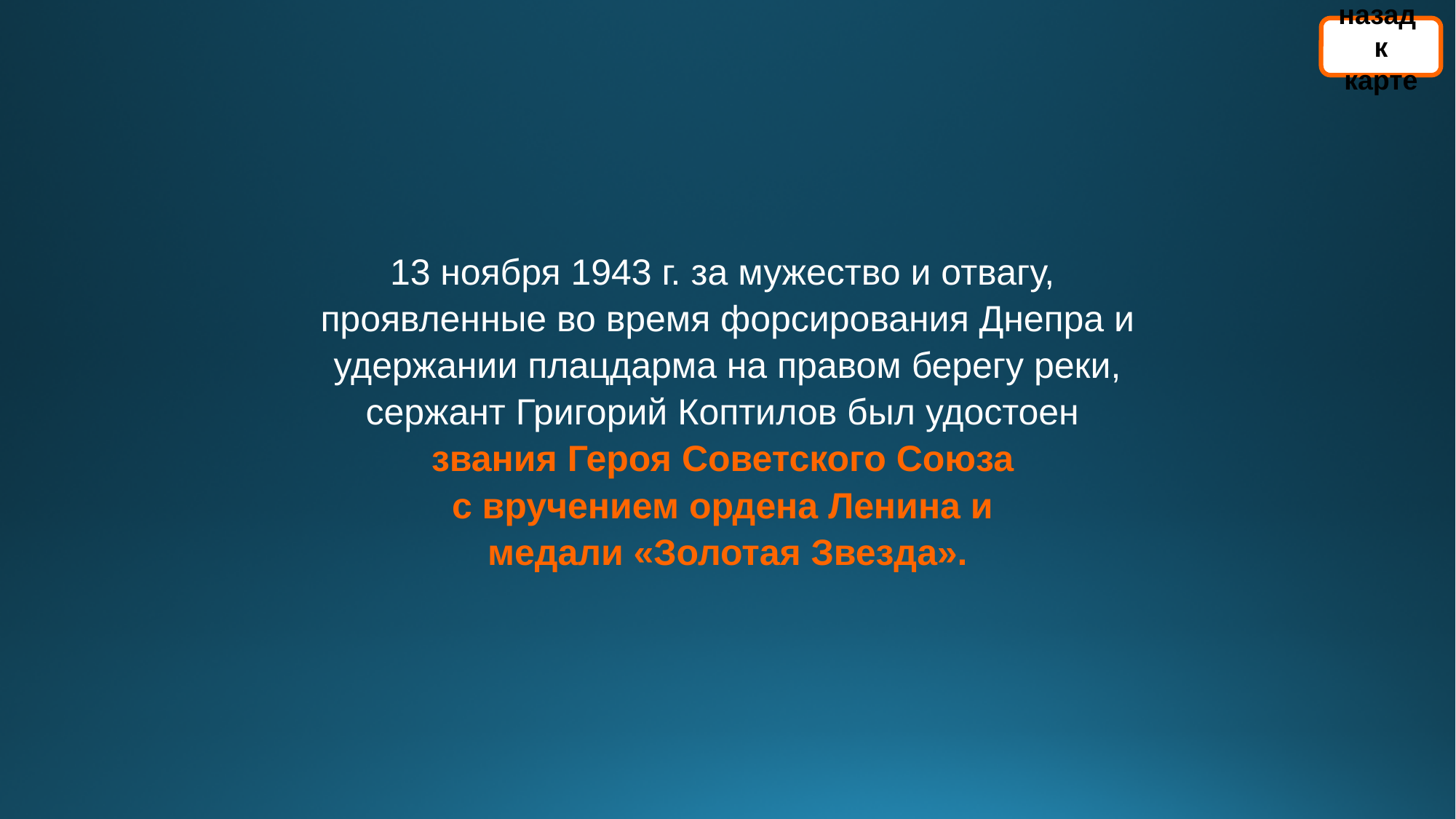

назад
к карте
13 ноября 1943 г. за мужество и отвагу,
проявленные во время форсирования Днепра и удержании плацдарма на правом берегу реки, сержант Григорий Коптилов был удостоен
звания Героя Советского Союза
с вручением ордена Ленина и
медали «Золотая Звезда».